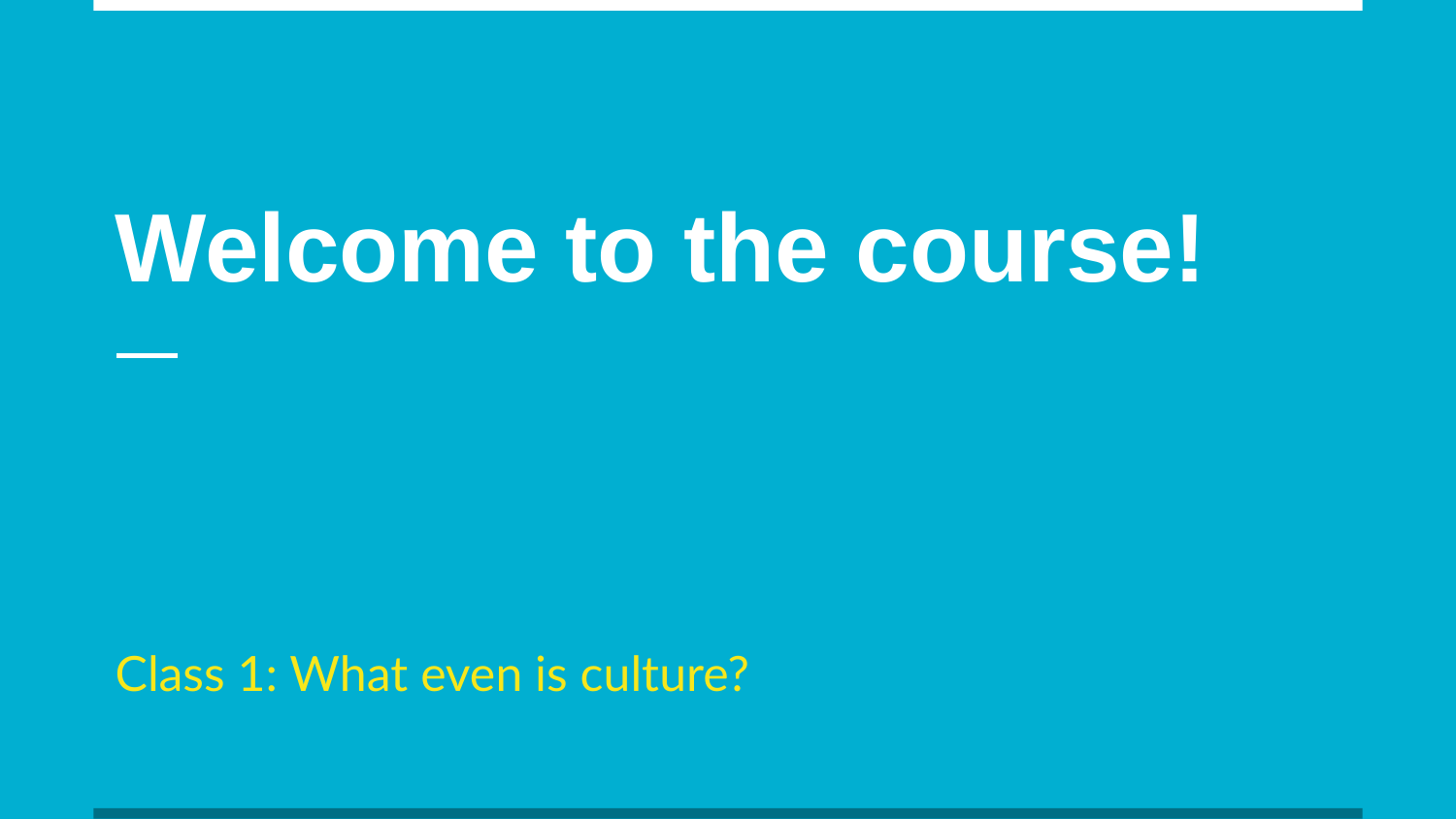

# Welcome to the course!
Class 1: What even is culture?